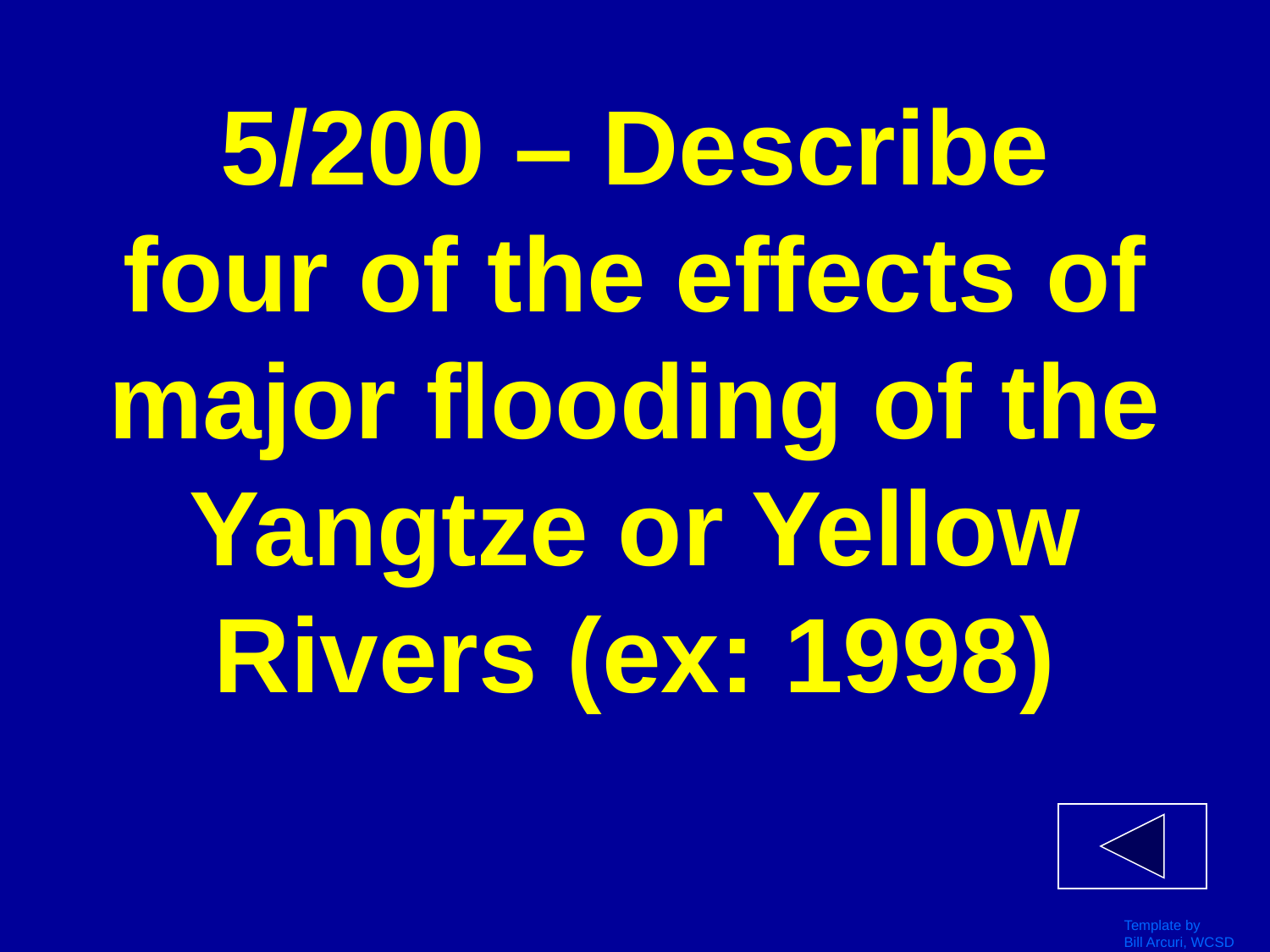

# 5/200 – Describe four of the effects of major flooding of the Yangtze or Yellow Rivers (ex: 1998)

Template by
Bill Arcuri, WCSD